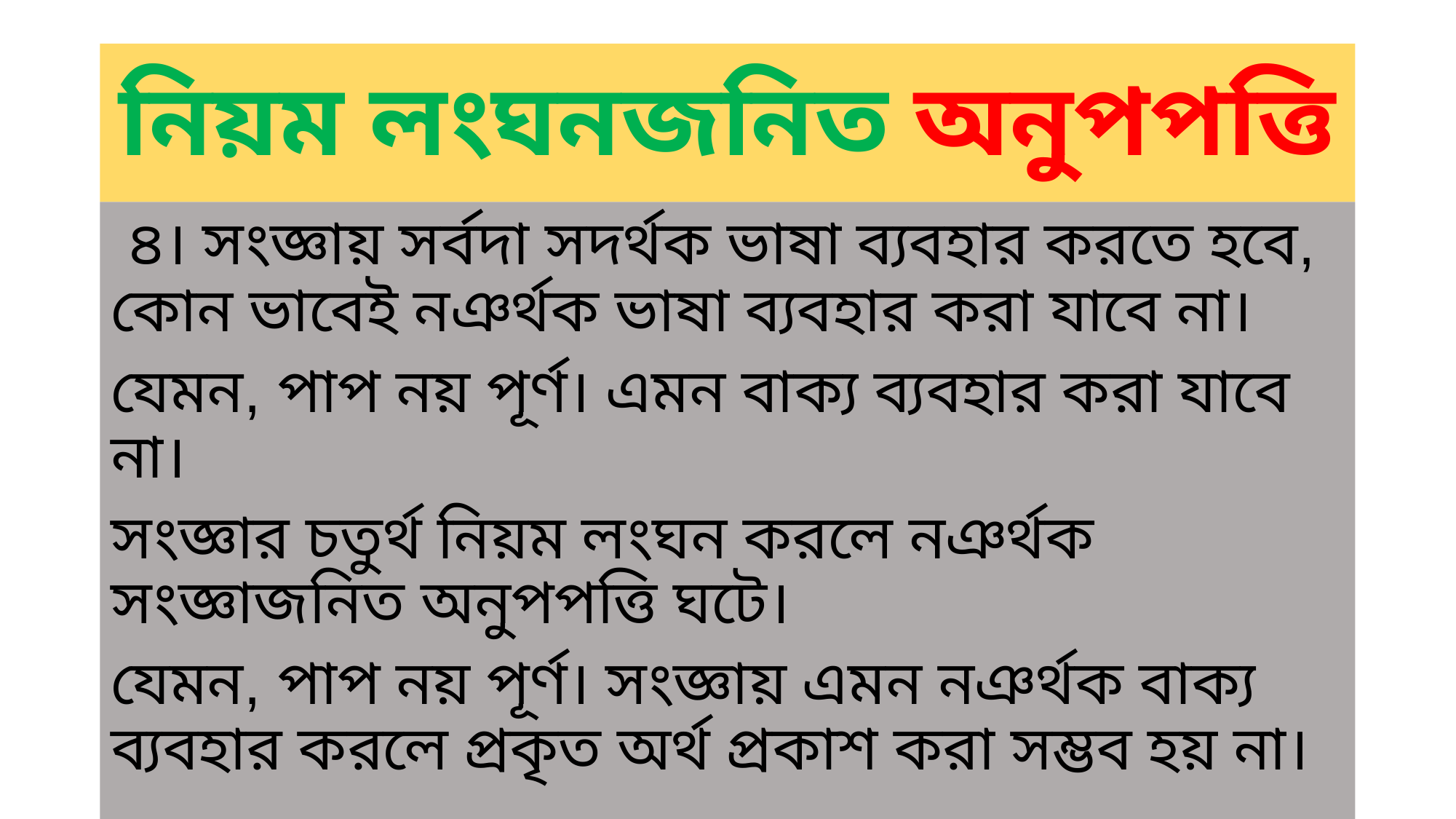

# নিয়ম লংঘনজনিত অনুপপত্তি
 ৪। সংজ্ঞায় সর্বদা সদর্থক ভাষা ব্যবহার করতে হবে, কোন ভাবেই নঞর্থক ভাষা ব্যবহার করা যাবে না।
যেমন, পাপ নয় পূর্ণ। এমন বাক্য ব্যবহার করা যাবে না।
সংজ্ঞার চতুর্থ নিয়ম লংঘন করলে নঞর্থক সংজ্ঞাজনিত অনুপপত্তি ঘটে।
যেমন, পাপ নয় পূর্ণ। সংজ্ঞায় এমন নঞর্থক বাক্য ব্যবহার করলে প্রকৃত অর্থ প্রকাশ করা সম্ভব হয় না।